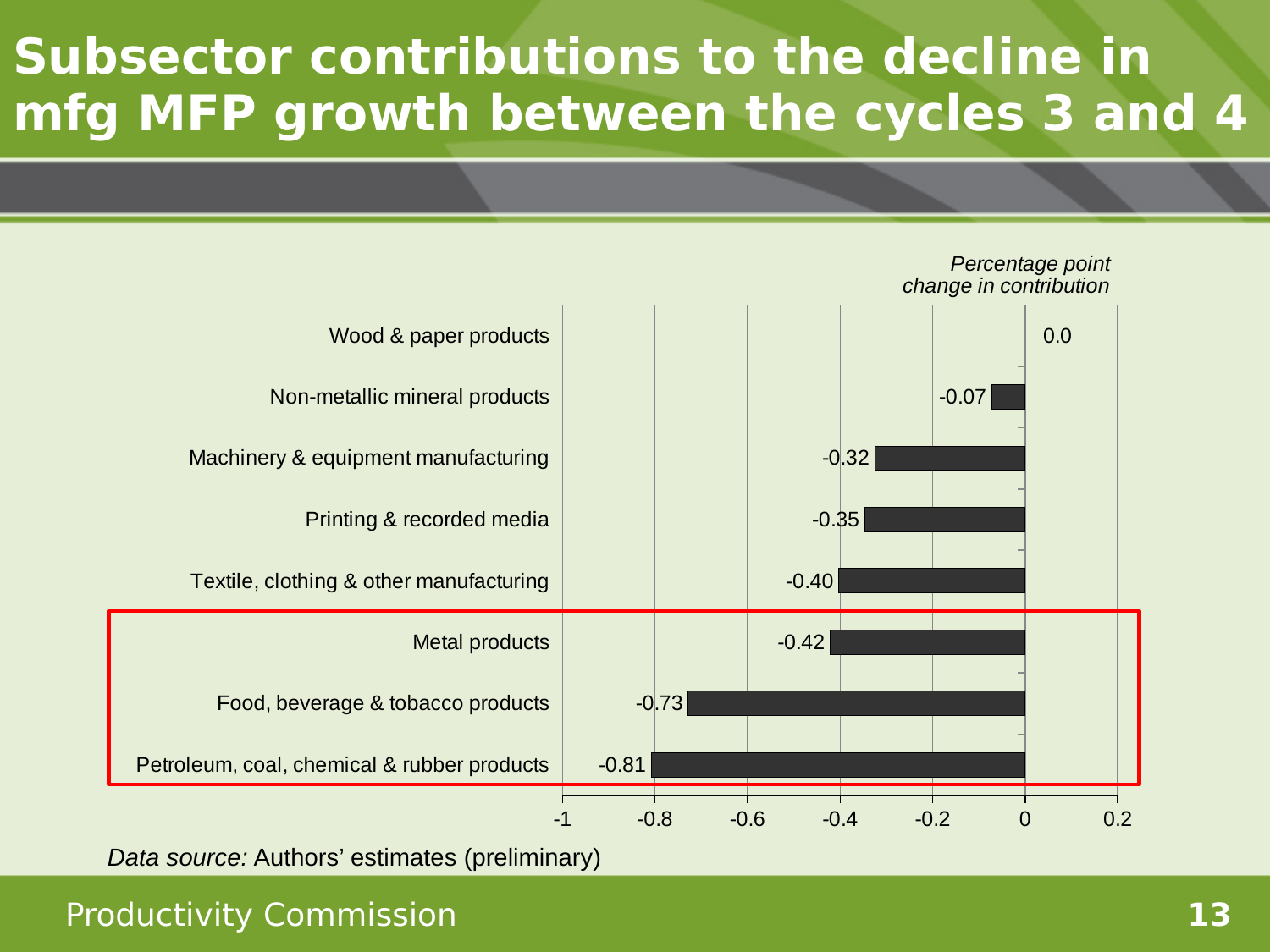

# Subsector contributions to the decline in mfg MFP growth between the cycles 3 and 4

### Chart

| Category |  |
|---|---|
| Petroleum, coal, chemical & rubber products | -0.8081775978688719 |
| Food, beverage & tobacco products | -0.7281546468603128 |
| Metal products | -0.42163315123742023 |
| Textile, clothing & other manufacturing | -0.4029215302898169 |
| Printing & recorded media | -0.34698459406754234 |
| Machinery & equipment manufacturing | -0.3249548694966171 |
| Non-metallic mineral products | -0.07231647169460503 |
| Wood & paper products | 0.02778918803939573 |

Data source: Authors’ estimates (preliminary)